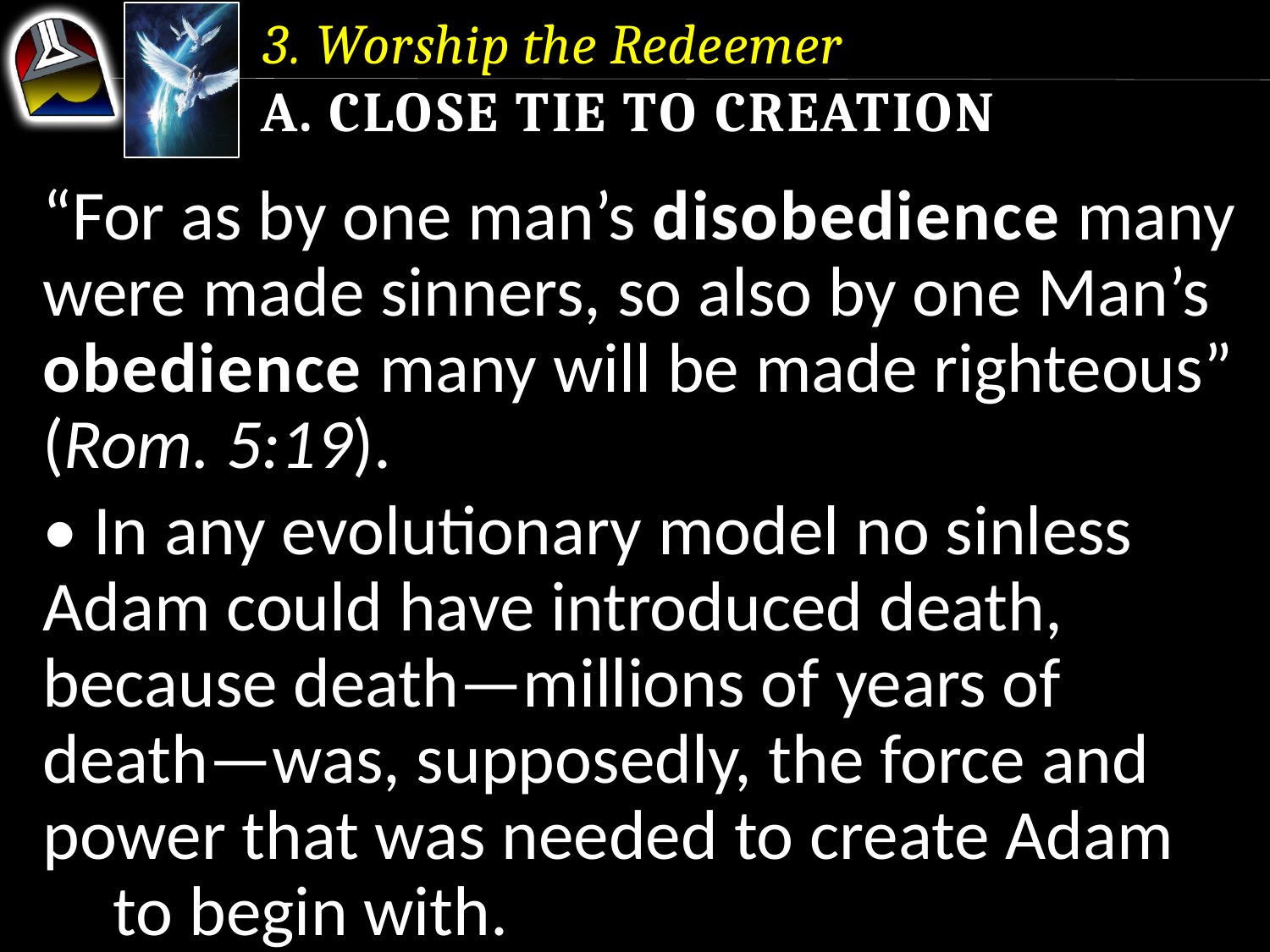

3. Worship the Redeemer
a. Close Tie to Creation
“For as by one man’s disobedience many were made sinners, so also by one Man’s obedience many will be made righteous” (Rom. 5:19).
• In any evolutionary model no sinless 	Adam could have introduced death, 	because death—millions of years of 	death—was, supposedly, the force and 	power that was needed to create Adam 	to begin with.